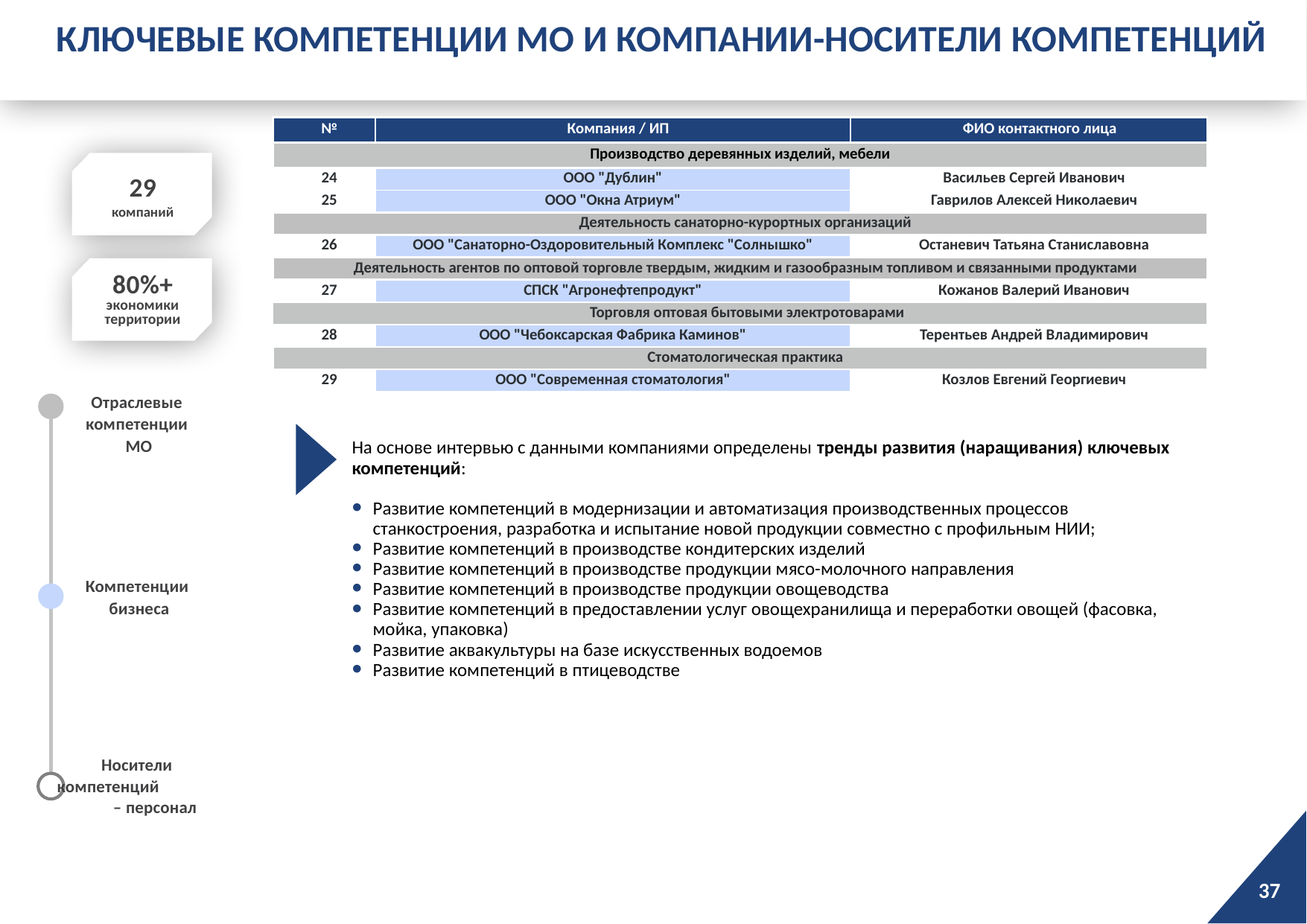

КЛЮЧЕВЫЕ КОМПЕТЕНЦИИ МО И КОМПАНИИ-НОСИТЕЛИ КОМПЕТЕНЦИЙ
| № | Компания / ИП | ФИО контактного лица |
| --- | --- | --- |
| Производство деревянных изделий, мебели |  |  |
| 24 | ООО "Дублин" | Васильев Сергей Иванович |
| 25 | ООО "Окна Атриум" | Гаврилов Алексей Николаевич |
| Деятельность санаторно-курортных организаций |  |  |
| 26 | ООО "Санаторно-Оздоровительный Комплекс "Солнышко" | Останевич Татьяна Станиславовна |
| Деятельность агентов по оптовой торговле твердым, жидким и газообразным топливом и связанными продуктами |  |  |
| 27 | СПСК "Агронефтепродукт" | Кожанов Валерий Иванович |
| Торговля оптовая бытовыми электротоварами |  |  |
| 28 | ООО "Чебоксарская Фабрика Каминов" | Терентьев Андрей Владимирович |
| Стоматологическая практика |  |  |
| 29 | ООО "Современная стоматология" | Козлов Евгений Георгиевич |

29
компаний

80%+
экономики территории
Отраслевые
компетенции
МО

На основе интервью с данными компаниями определены тренды развития (наращивания) ключевых компетенций:

Развитие компетенций в модернизации и автоматизация производственных процессов станкостроения, разработка и испытание новой продукции совместно с профильным НИИ;
Развитие компетенций в производстве кондитерских изделий
Развитие компетенций в производстве продукции мясо-молочного направления
Развитие компетенций в производстве продукции овощеводства
Развитие компетенций в предоставлении услуг овощехранилища и переработки овощей (фасовка, мойка, упаковка)
Развитие аквакультуры на базе искусственных водоемов
Развитие компетенций в птицеводстве

Компетенции
бизнеса

Носители
компетенций                        – персонал

37